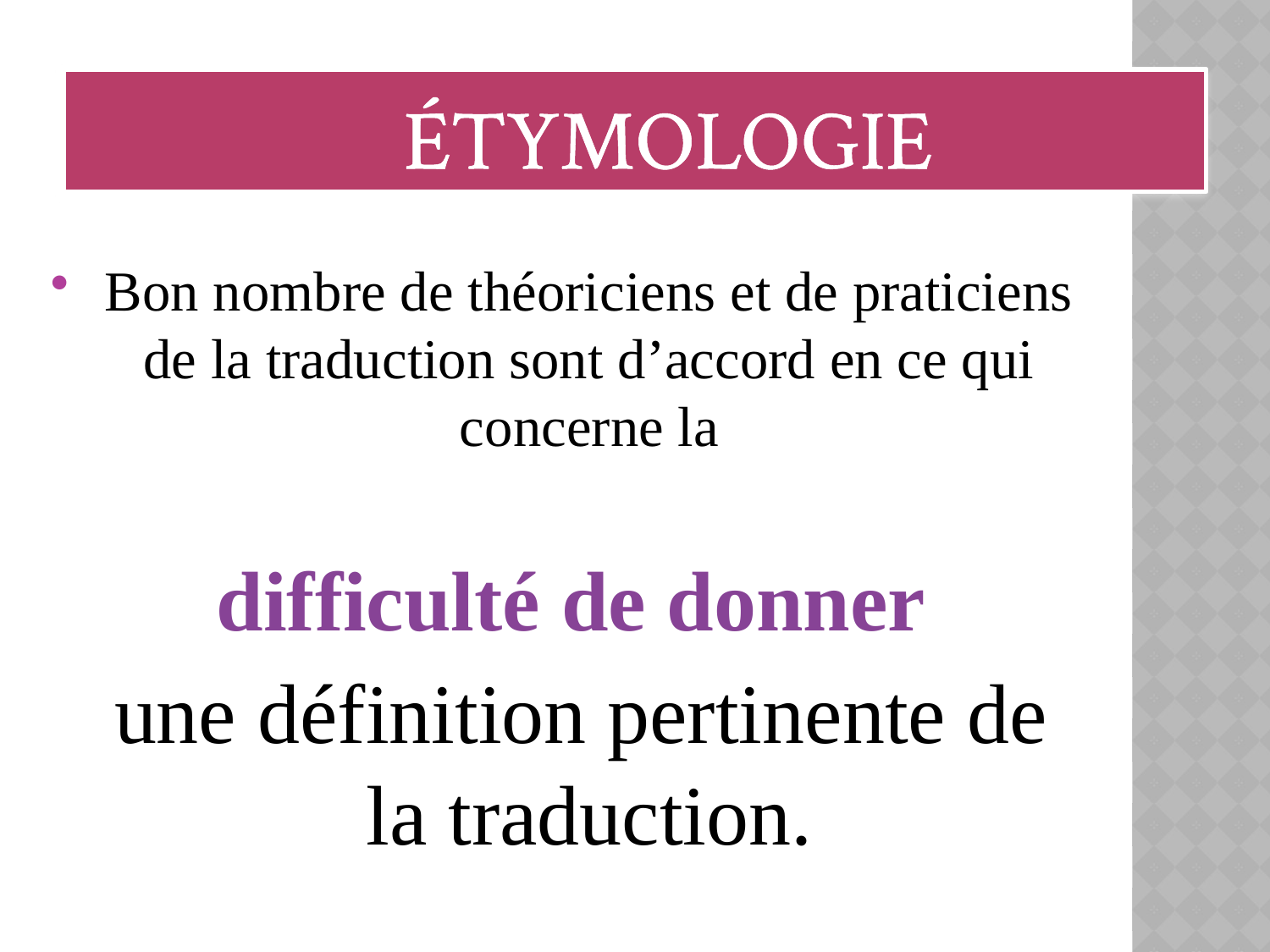

ÉTYMOLOGIE
 Bon nombre de théoriciens et de praticiens  de la traduction sont d’accord en ce qui concerne la

 difficulté de donner
 une définition pertinente de la traduction.